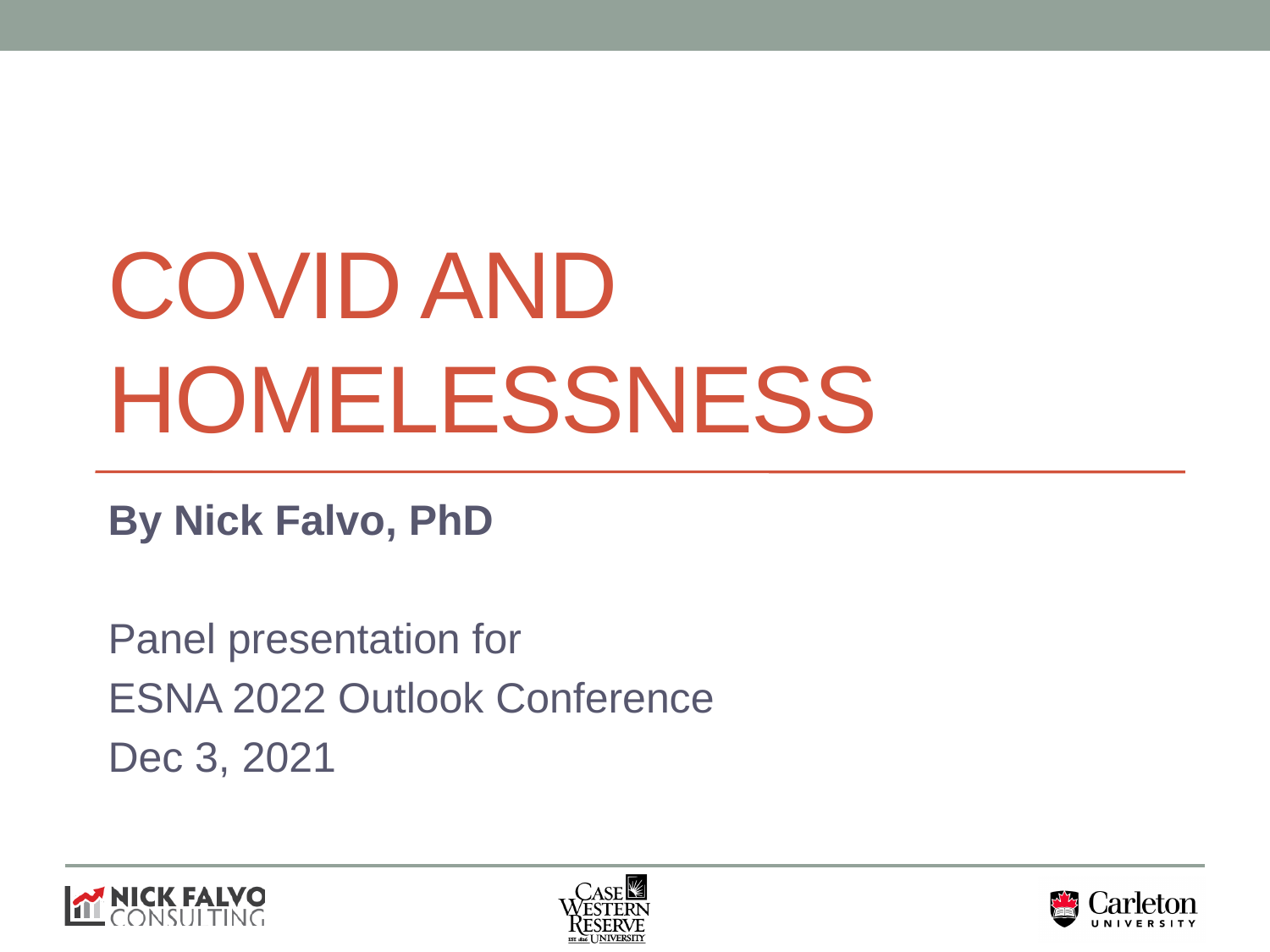

# Covid and homelessness
By Nick Falvo, PhD

Panel presentation for
ESNA 2022 Outlook Conference
Dec 3, 2021